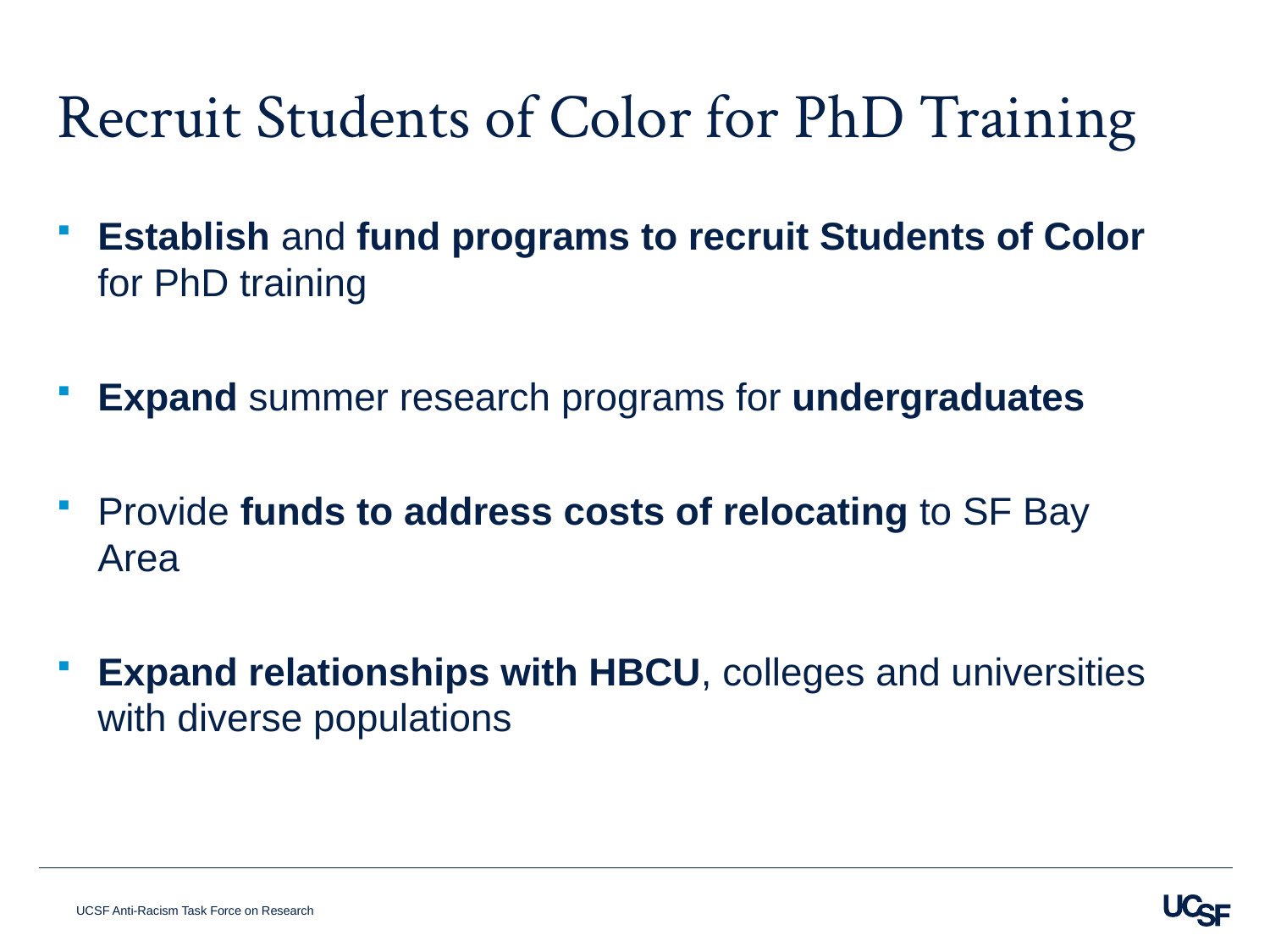

# Recruit Students of Color for PhD Training
Establish and fund programs to recruit Students of Color for PhD training

Expand summer research programs for undergraduates

Provide funds to address costs of relocating to SF Bay Area

Expand relationships with HBCU, colleges and universities with diverse populations

UCSF Anti-Racism Task Force on Research